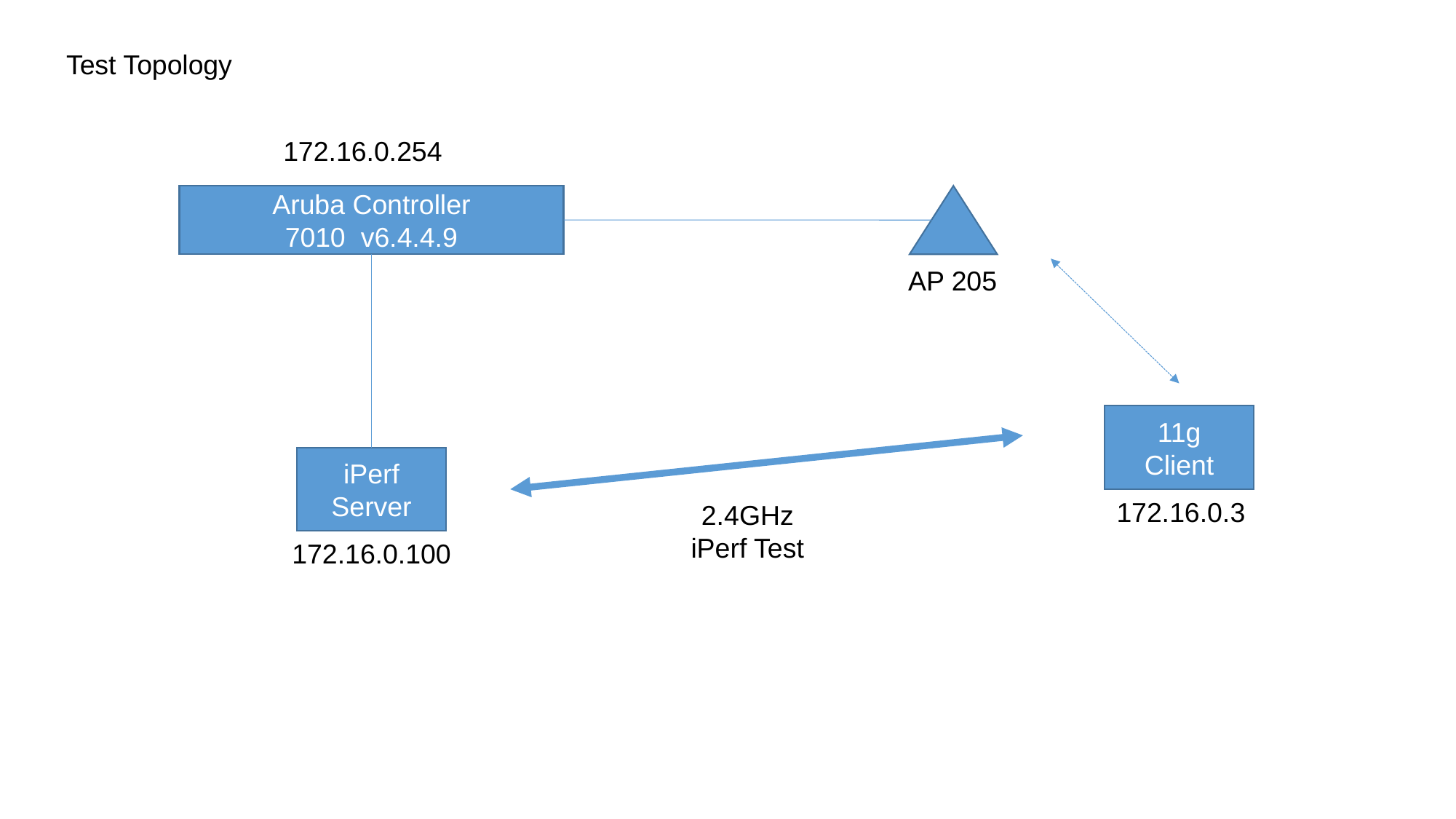

Test Topology
172.16.0.254
Aruba Controller
7010  v6.4.4.9

AP 205
11g
Client
iPerf Server
172.16.0.3
2.4GHz
iPerf Test
172.16.0.100